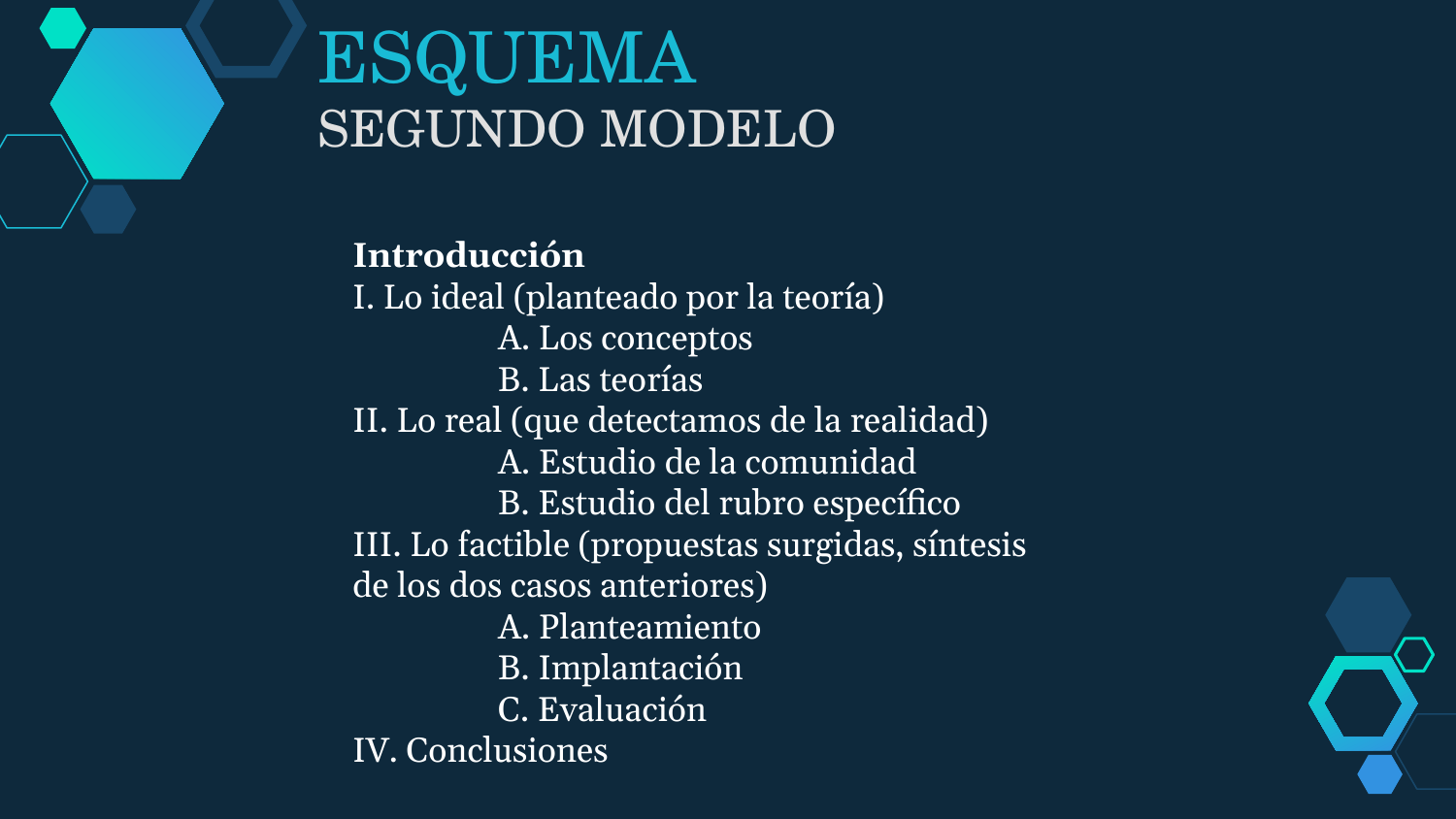

ESQUEMA
SEGUNDO MODELO
Introducción
I. Lo ideal (planteado por la teoría)
	A. Los conceptos
	B. Las teorías
II. Lo real (que detectamos de la realidad)
	A. Estudio de la comunidad
	B. Estudio del rubro específico
III. Lo factible (propuestas surgidas, síntesis de los dos casos anteriores)
	A. Planteamiento
	B. Implantación
	C. Evaluación
IV. Conclusiones